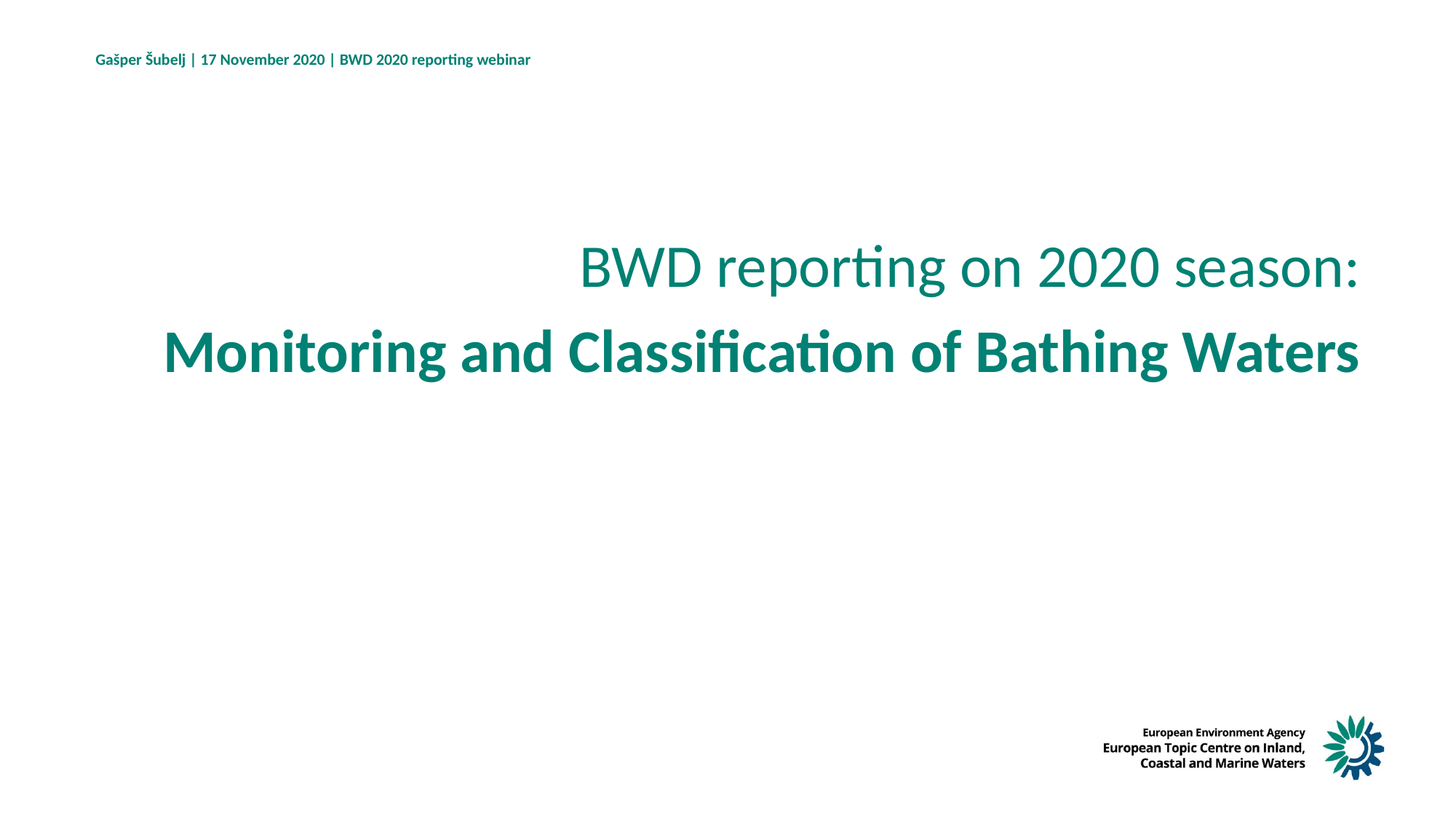

Gašper Šubelj | 17 November 2020 | BWD 2020 reporting webinar
BWD reporting on 2020 season:
Monitoring and Classification of Bathing Waters